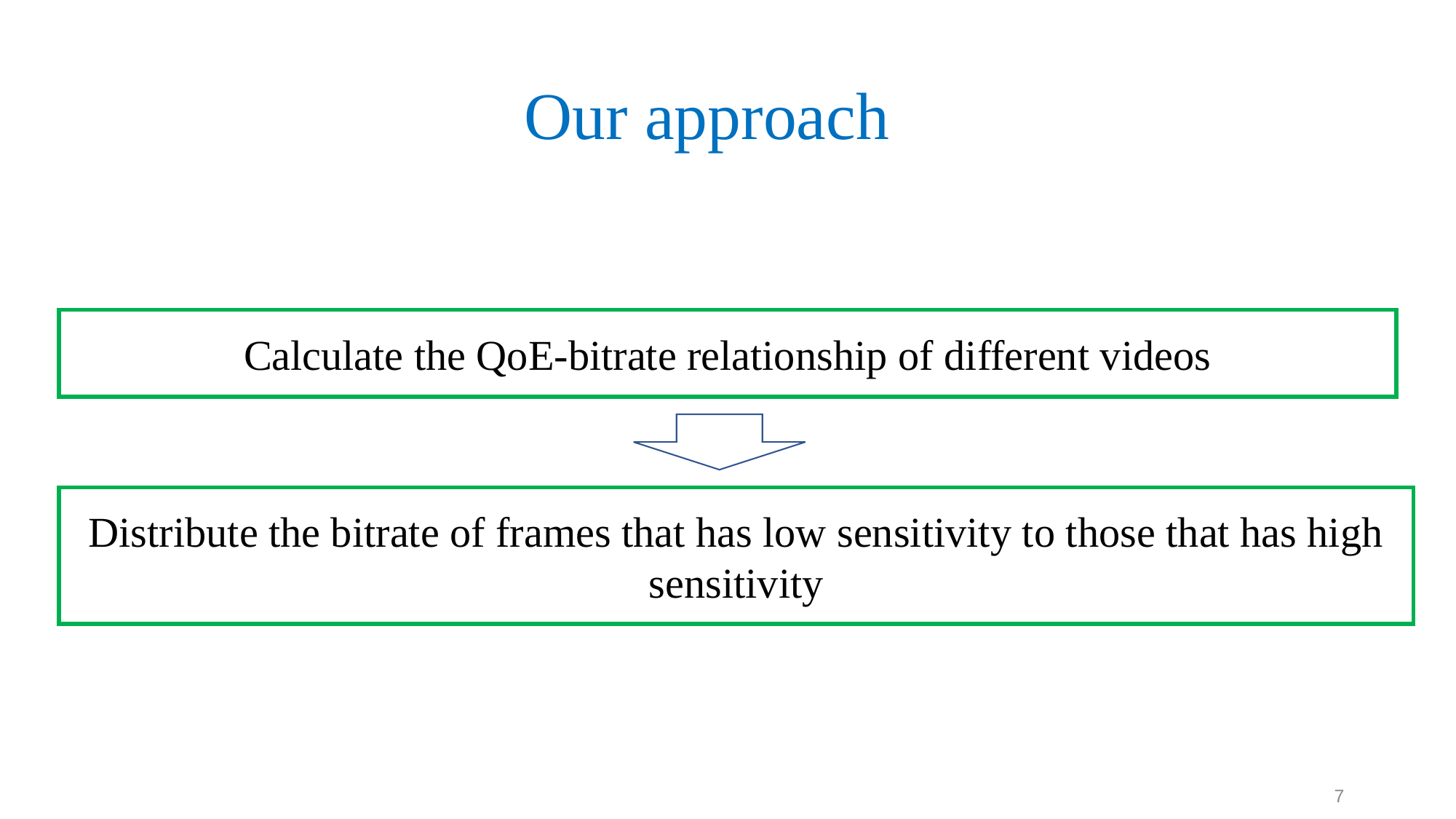

# Our approach
Calculate the QoE-bitrate relationship of different videos

Distribute the bitrate of frames that has low sensitivity to those that has high sensitivity
7